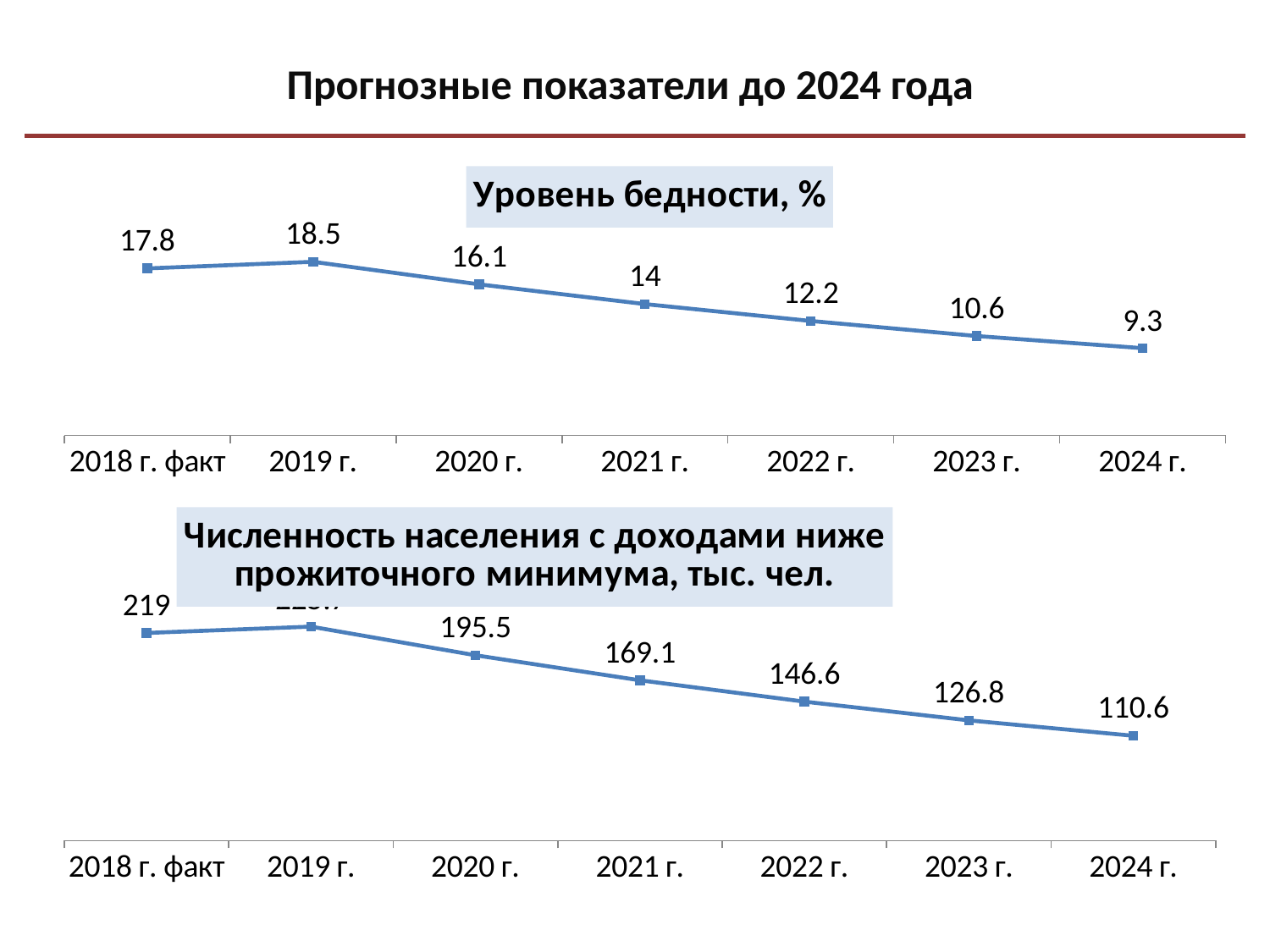

# Прогнозные показатели до 2024 года

### Chart:

| Category | Уровень бедности, % |
|---|---|
| 2018 г. факт | 17.8 |
| 2019 г. | 18.5 |
| 2020 г. | 16.1 |
| 2021 г. | 14.0 |
| 2022 г. | 12.2 |
| 2023 г. | 10.6 |
| 2024 г. | 9.3 |

### Chart: Численность населения с доходами ниже прожиточного минимума, тыс. чел.

| Category | Числ-ть малоимущих граждан, тыс. чел. |
|---|---|
| 2018 г. факт | 219.0 |
| 2019 г. | 225.7 |
| 2020 г. | 195.5 |
| 2021 г. | 169.1 |
| 2022 г. | 146.6 |
| 2023 г. | 126.8 |
| 2024 г. | 110.6 |